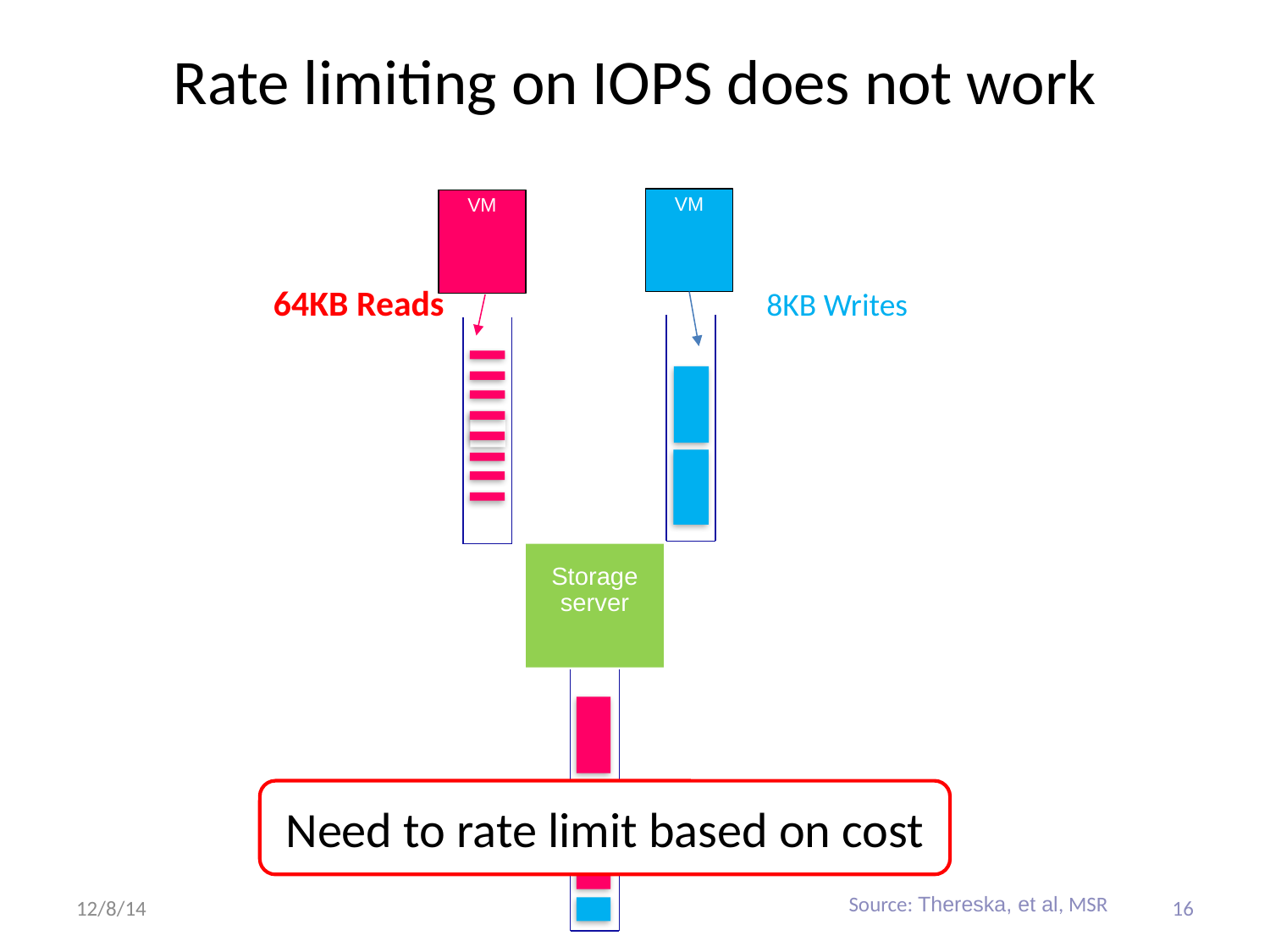

# Rate limiting on IOPS does not work
VM
VM
64KB Reads
8KB Writes

Storage server

Need to rate limit based on cost
Source: Thereska, et al, MSR
12/8/14
16